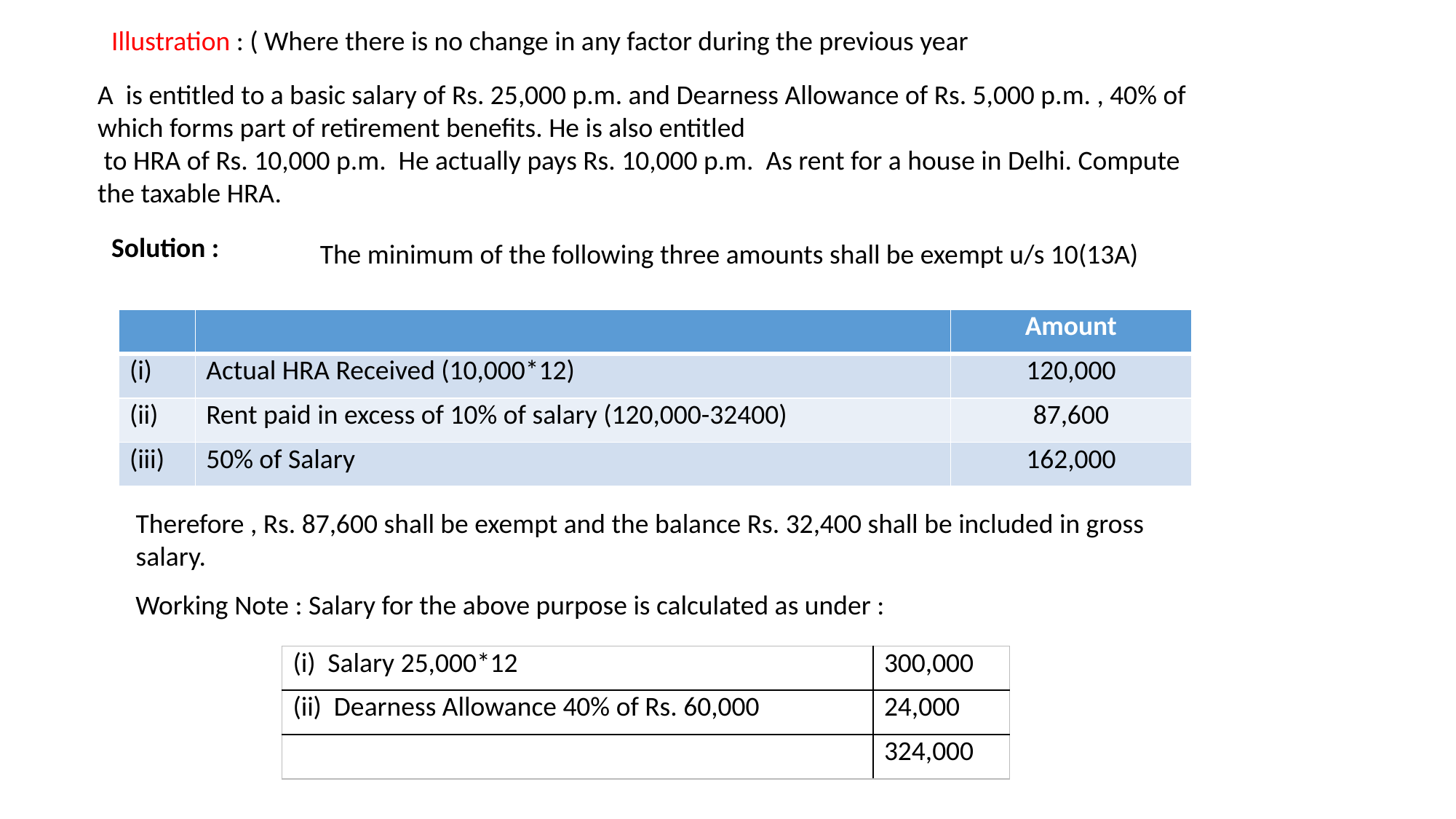

Illustration : ( Where there is no change in any factor during the previous year
A  is entitled to a basic salary of Rs. 25,000 p.m. and Dearness Allowance of Rs. 5,000 p.m. , 40% of which forms part of retirement benefits. He is also entitled
 to HRA of Rs. 10,000 p.m.  He actually pays Rs. 10,000 p.m.  As rent for a house in Delhi. Compute the taxable HRA.
Solution :
The minimum of the following three amounts shall be exempt u/s 10(13A)

|  |  | Amount |
| --- | --- | --- |
| (i) | Actual HRA Received (10,000\*12) | 120,000 |
| (ii) | Rent paid in excess of 10% of salary (120,000-32400) | 87,600 |
| (iii) | 50% of Salary | 162,000 |
Therefore , Rs. 87,600 shall be exempt and the balance Rs. 32,400 shall be included in gross salary.
Working Note : Salary for the above purpose is calculated as under :
| (i) Salary 25,000\*12 | 300,000 |
| --- | --- |
| (ii) Dearness Allowance 40% of Rs. 60,000 | 24,000 |
|  | 324,000 |